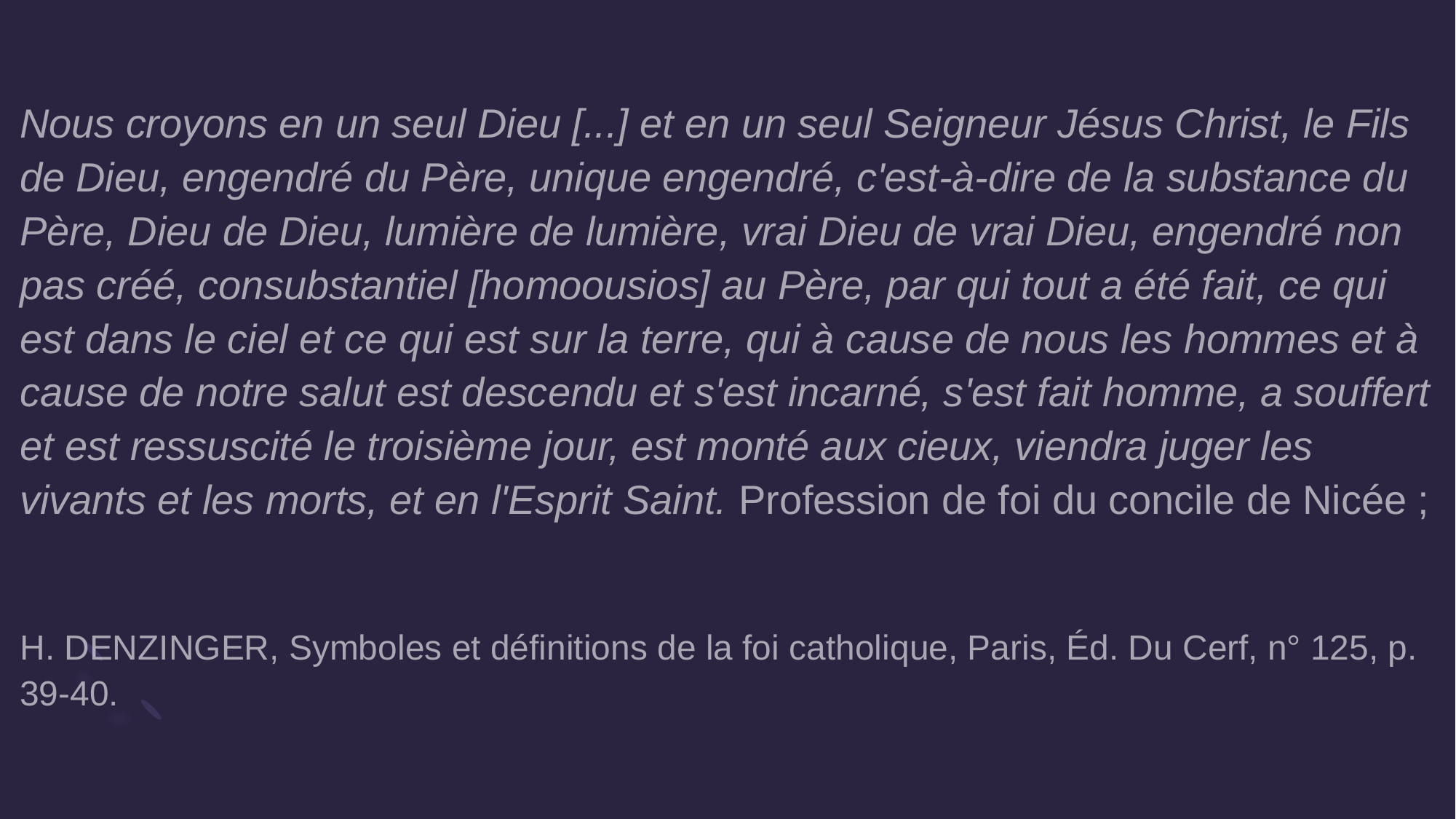

Nous croyons en un seul Dieu [...] et en un seul Seigneur Jésus Christ, le Fils de Dieu, engendré du Père, unique engendré, c'est-à-dire de la substance du Père, Dieu de Dieu, lumière de lumière, vrai Dieu de vrai Dieu, engendré non pas créé, consubstantiel [homoousios] au Père, par qui tout a été fait, ce qui est dans le ciel et ce qui est sur la terre, qui à cause de nous les hommes et à cause de notre salut est descendu et s'est incarné, s'est fait homme, a souffert et est ressuscité le troisième jour, est monté aux cieux, viendra juger les vivants et les morts, et en l'Esprit Saint. Profession de foi du concile de Nicée ;

H. DENZINGER, Symboles et définitions de la foi catholique, Paris, Éd. Du Cerf, n° 125, p. 39-40.